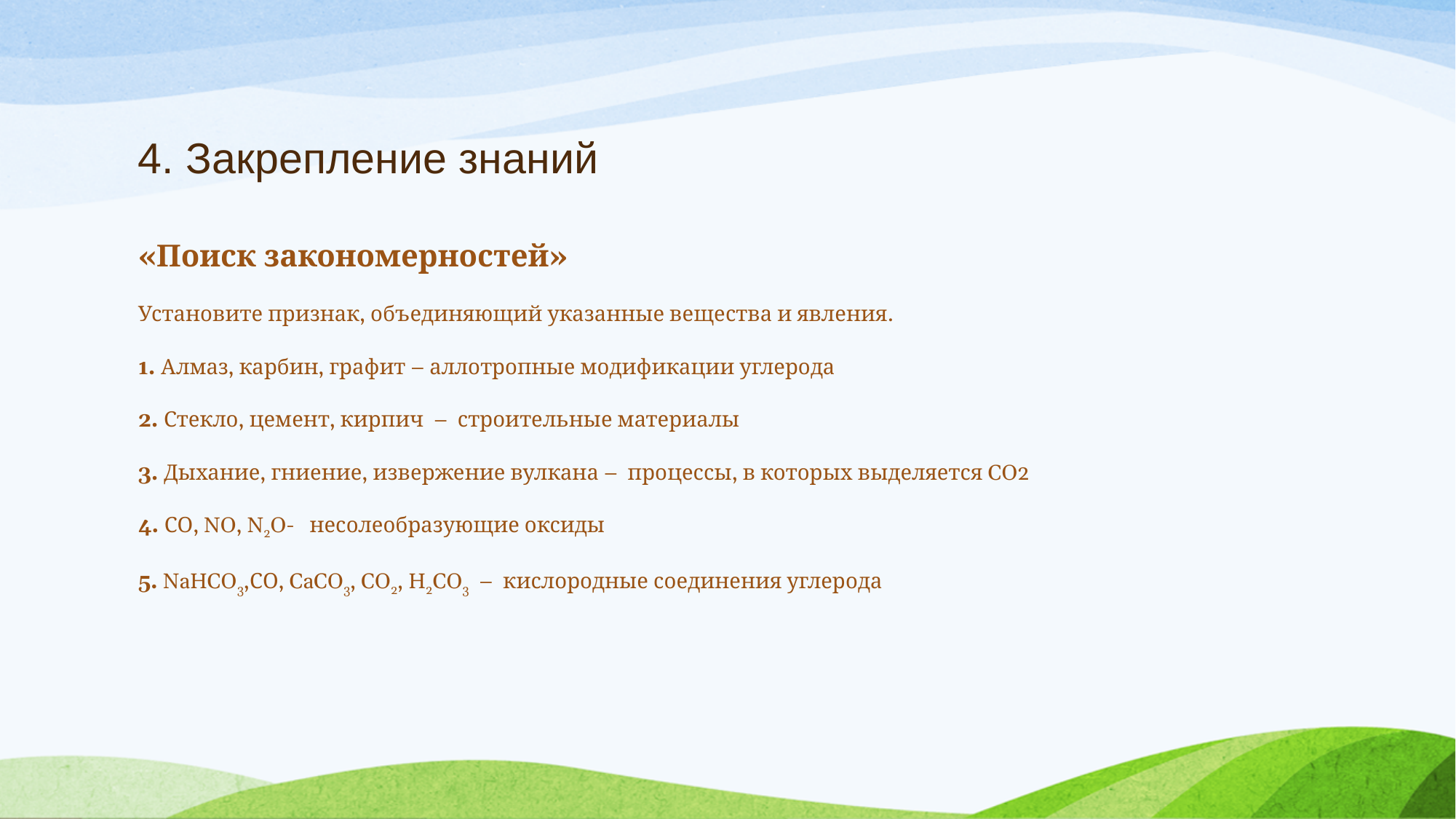

«Поиск закономерностей»
Установите признак, объединяющий указанные вещества и явления.
1. Алмаз, карбин, графит – аллотропные модификации углерода
2. Стекло, цемент, кирпич  –  строительные материалы
3. Дыхание, гниение, извержение вулкана –  процессы, в которых выделяется CO2
4. СО, NO, N2O-   несолеобразующие оксиды
5. NaHCO3,СО, CaCO3, CO2, H2CO3  –  кислородные соединения углерода
# 4. Закрепление знаний